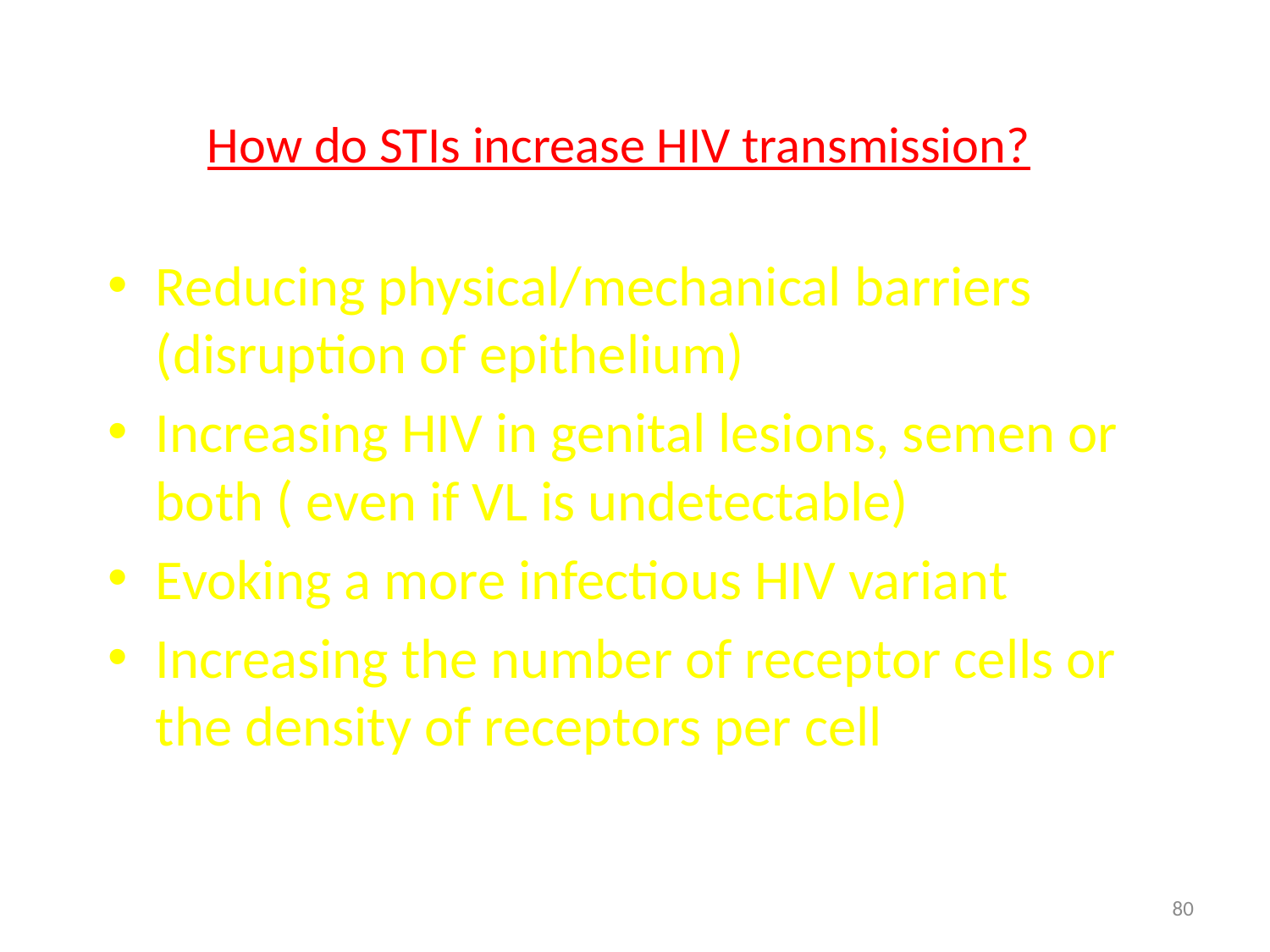

# How do STIs increase HIV transmission?
Reducing physical/mechanical barriers (disruption of epithelium)
Increasing HIV in genital lesions, semen or both ( even if VL is undetectable)
Evoking a more infectious HIV variant
Increasing the number of receptor cells or the density of receptors per cell
80